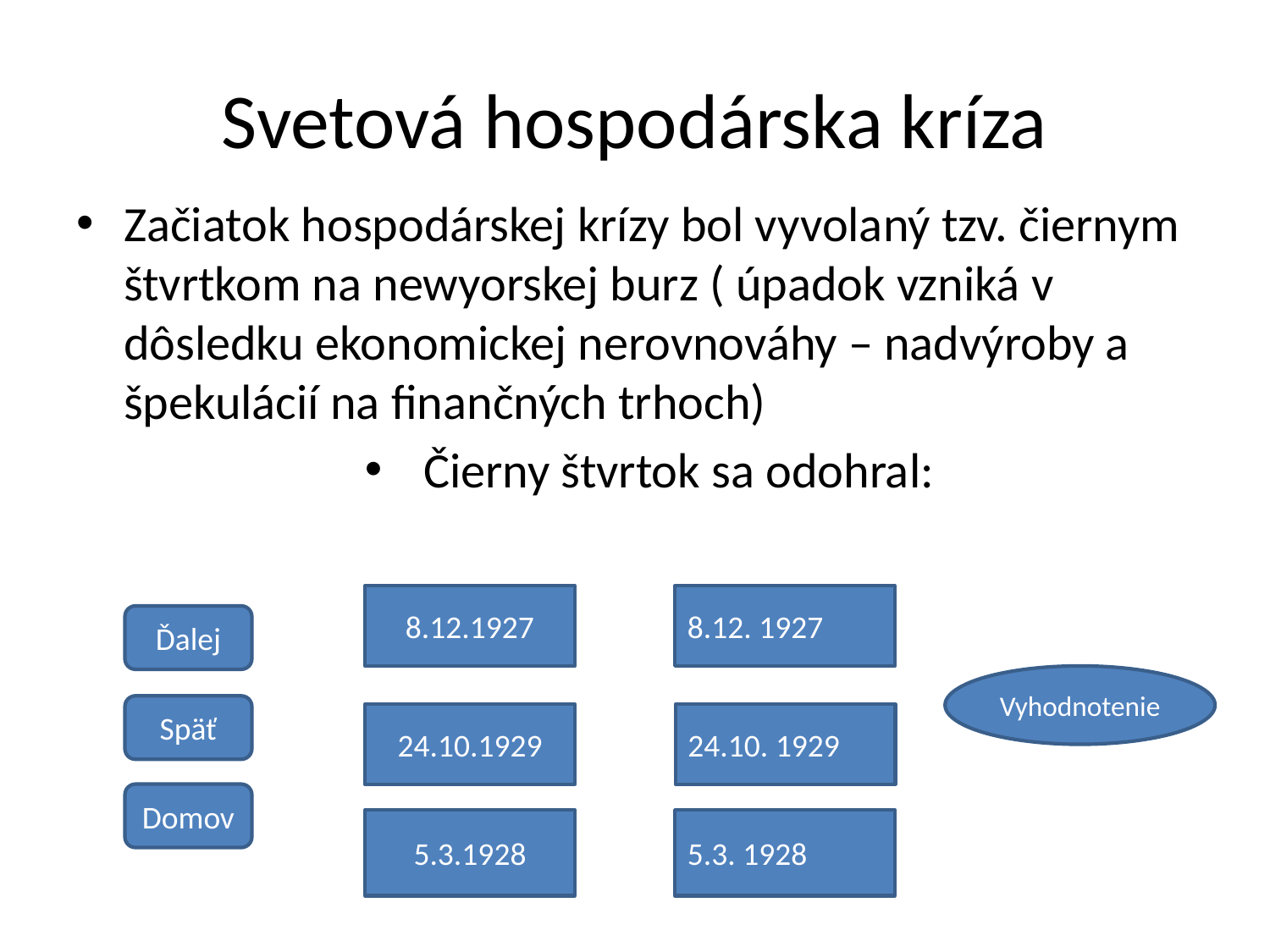

# Svetová hospodárska kríza
Začiatok hospodárskej krízy bol vyvolaný tzv. čiernym štvrtkom na newyorskej burz ( úpadok vzniká v dôsledku ekonomickej nerovnováhy – nadvýroby a špekulácií na finančných trhoch)
 Čierny štvrtok sa odohral:
8.12. 1927
8.12.1927
Vyhodnotenie
24.10.1929
24.10. 1929
5.3.1928
5.3. 1928